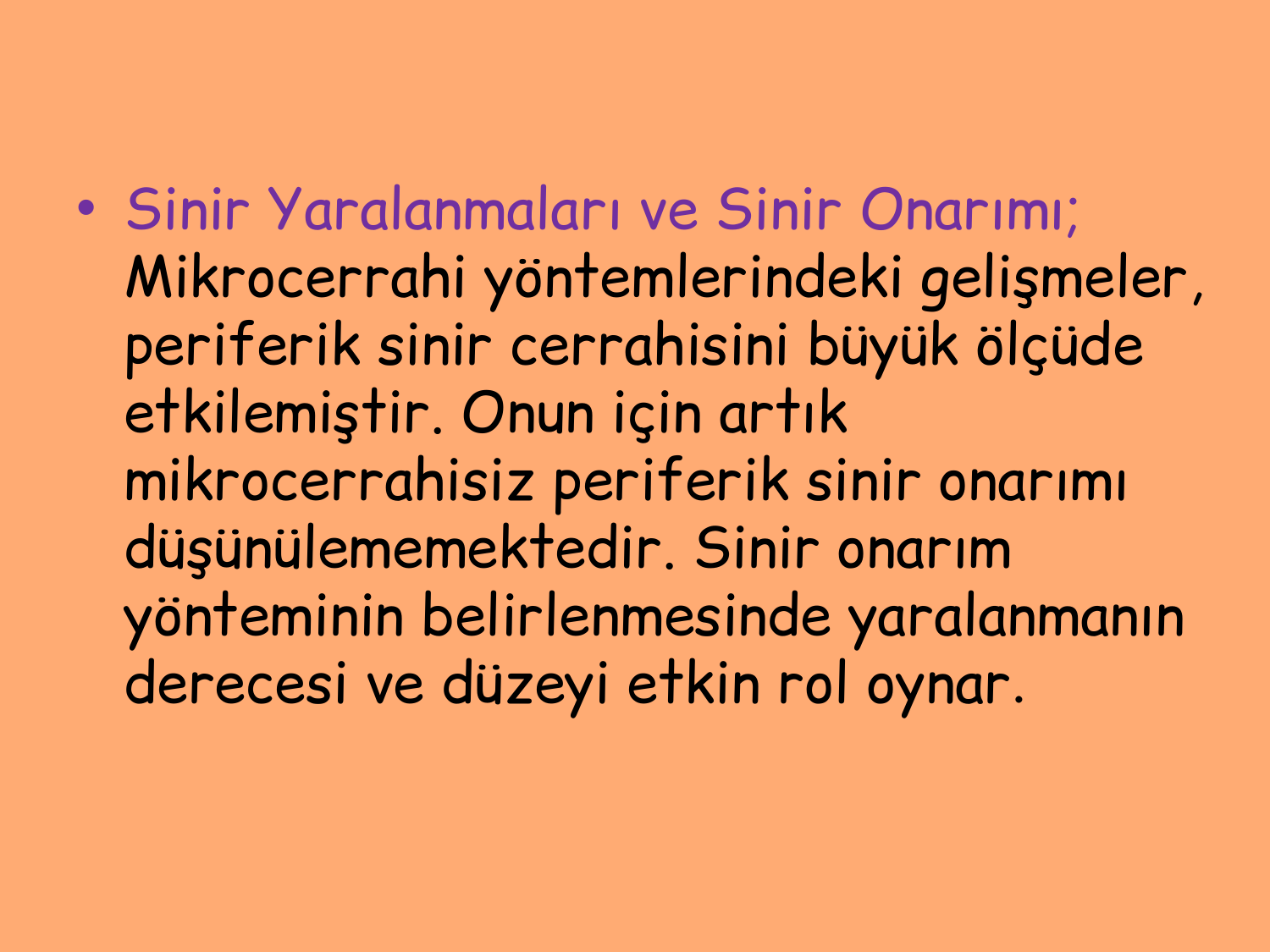

Sinir Yaralanmaları ve Sinir Onarımı; Mikrocerrahi yöntemlerindeki gelişmeler, periferik sinir cerrahisini büyük ölçüde etkilemiştir. Onun için artık mikrocerrahisiz periferik sinir onarımı düşünü­lememektedir. Sinir onarım yönteminin belirlenmesinde yaralanmanın derecesi ve düzeyi etkin rol oynar.